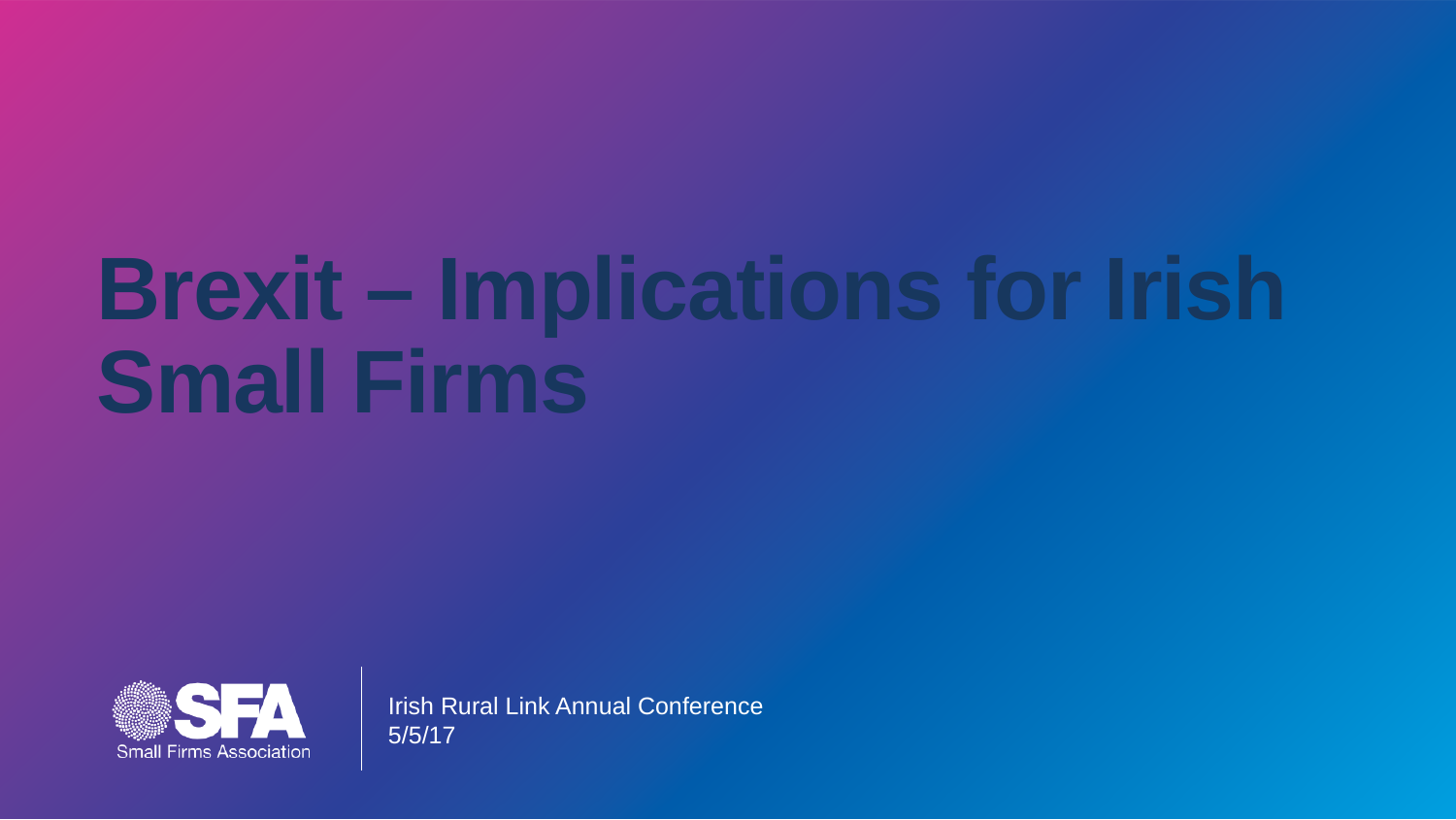

# Brexit – Implications for Irish Small Firms
Irish Rural Link Annual Conference
5/5/17